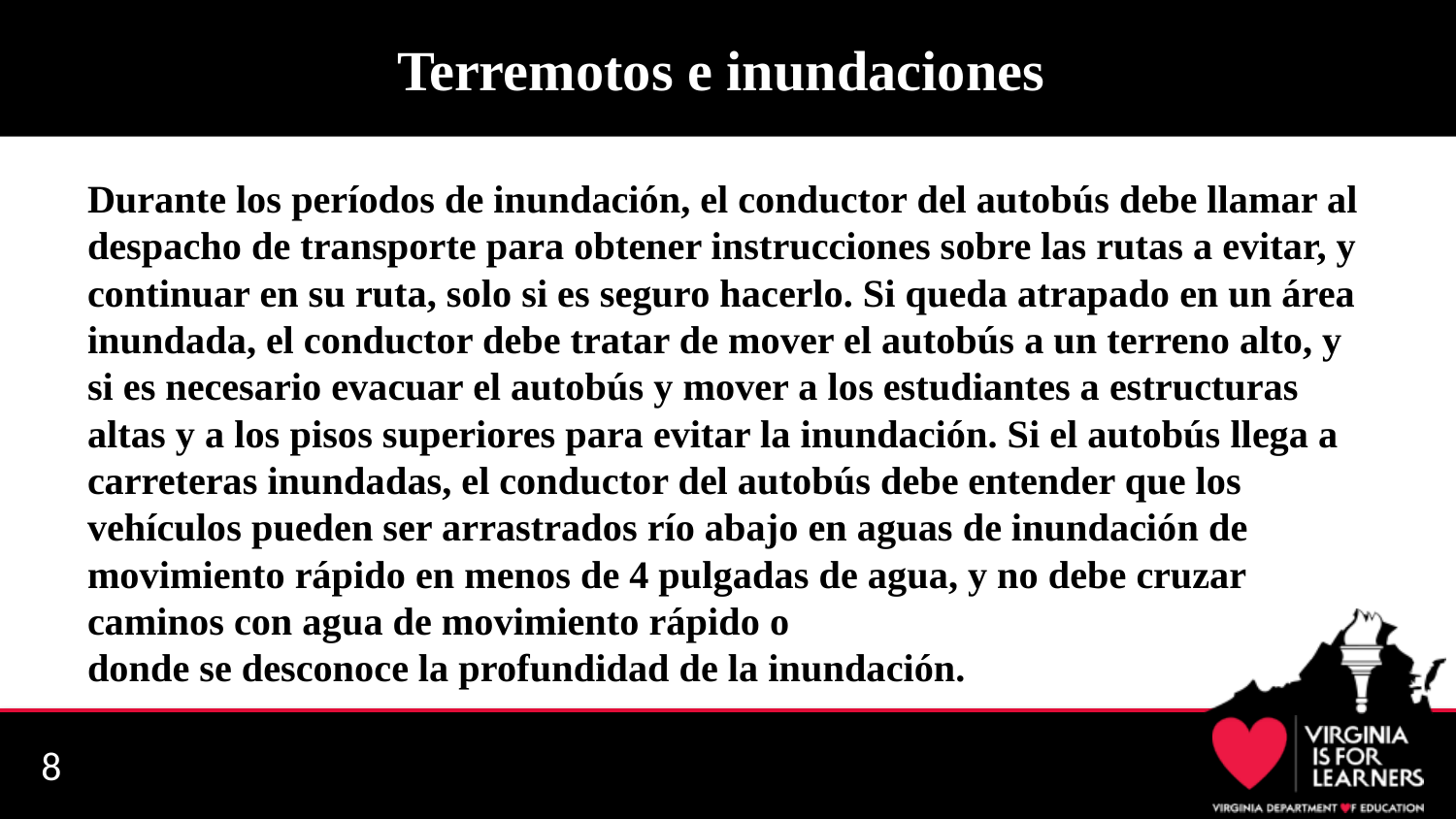

# Terremotos e inundaciones
Durante los períodos de inundación, el conductor del autobús debe llamar al despacho de transporte para obtener instrucciones sobre las rutas a evitar, y continuar en su ruta, solo si es seguro hacerlo. Si queda atrapado en un área inundada, el conductor debe tratar de mover el autobús a un terreno alto, y si es necesario evacuar el autobús y mover a los estudiantes a estructuras altas y a los pisos superiores para evitar la inundación. Si el autobús llega a carreteras inundadas, el conductor del autobús debe entender que los vehículos pueden ser arrastrados río abajo en aguas de inundación de movimiento rápido en menos de 4 pulgadas de agua, y no debe cruzar caminos con agua de movimiento rápido o
donde se desconoce la profundidad de la inundación.